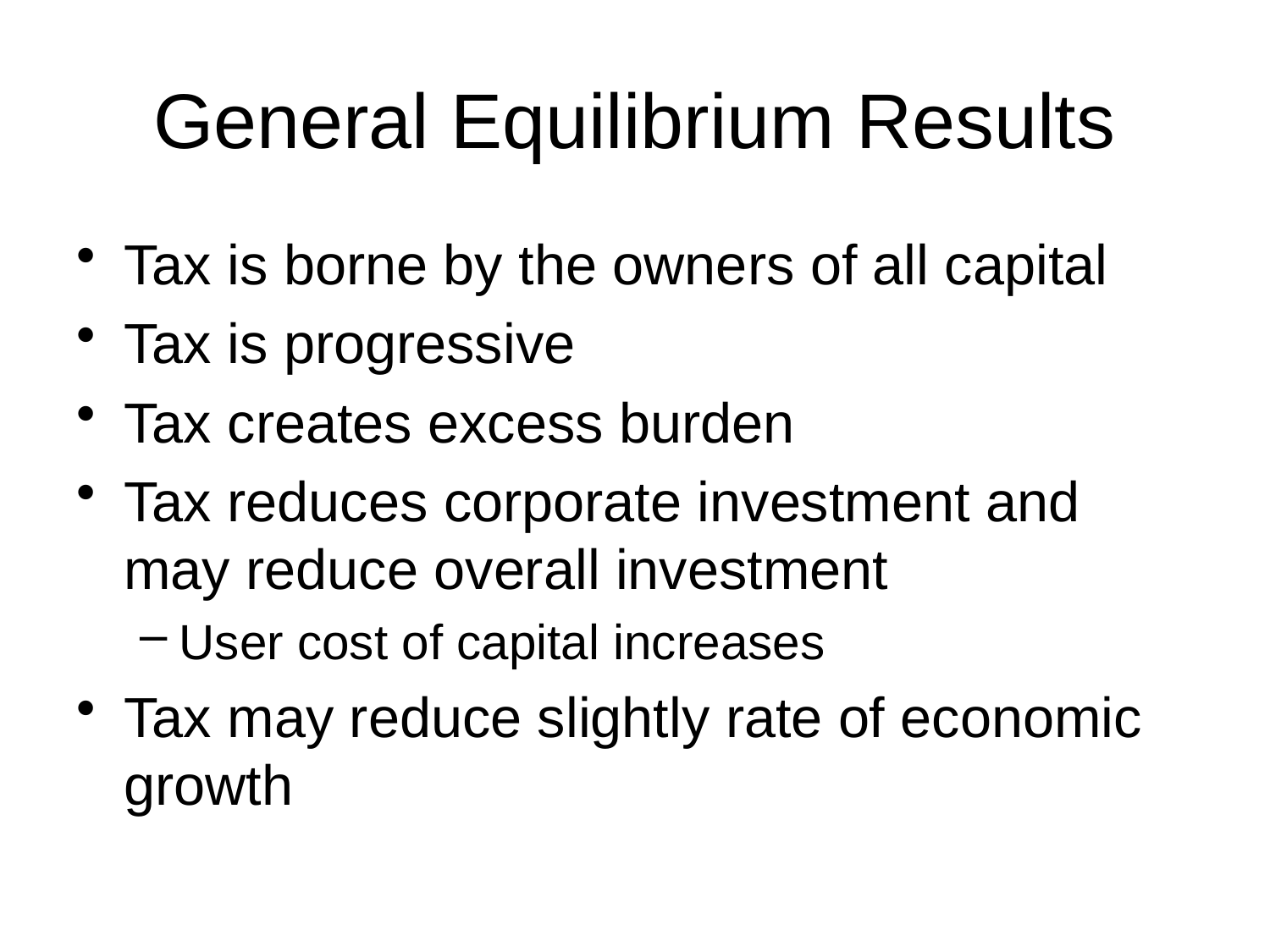

# General Equilibrium Results
Tax is borne by the owners of all capital
Tax is progressive
Tax creates excess burden
Tax reduces corporate investment and may reduce overall investment
User cost of capital increases
Tax may reduce slightly rate of economic growth